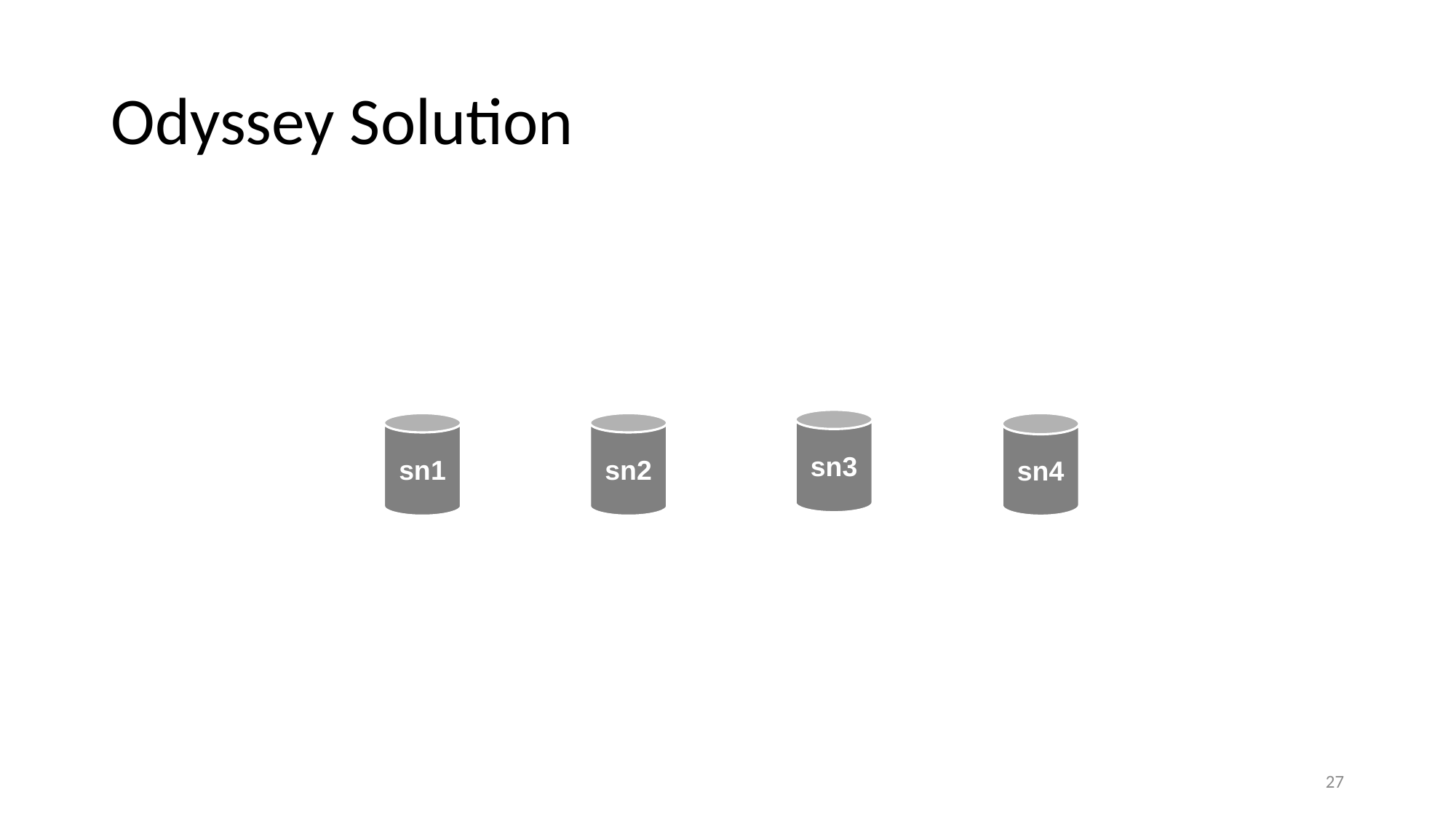

# Odyssey Solution
sn3
sn1
sn2
sn4
27
Dataset